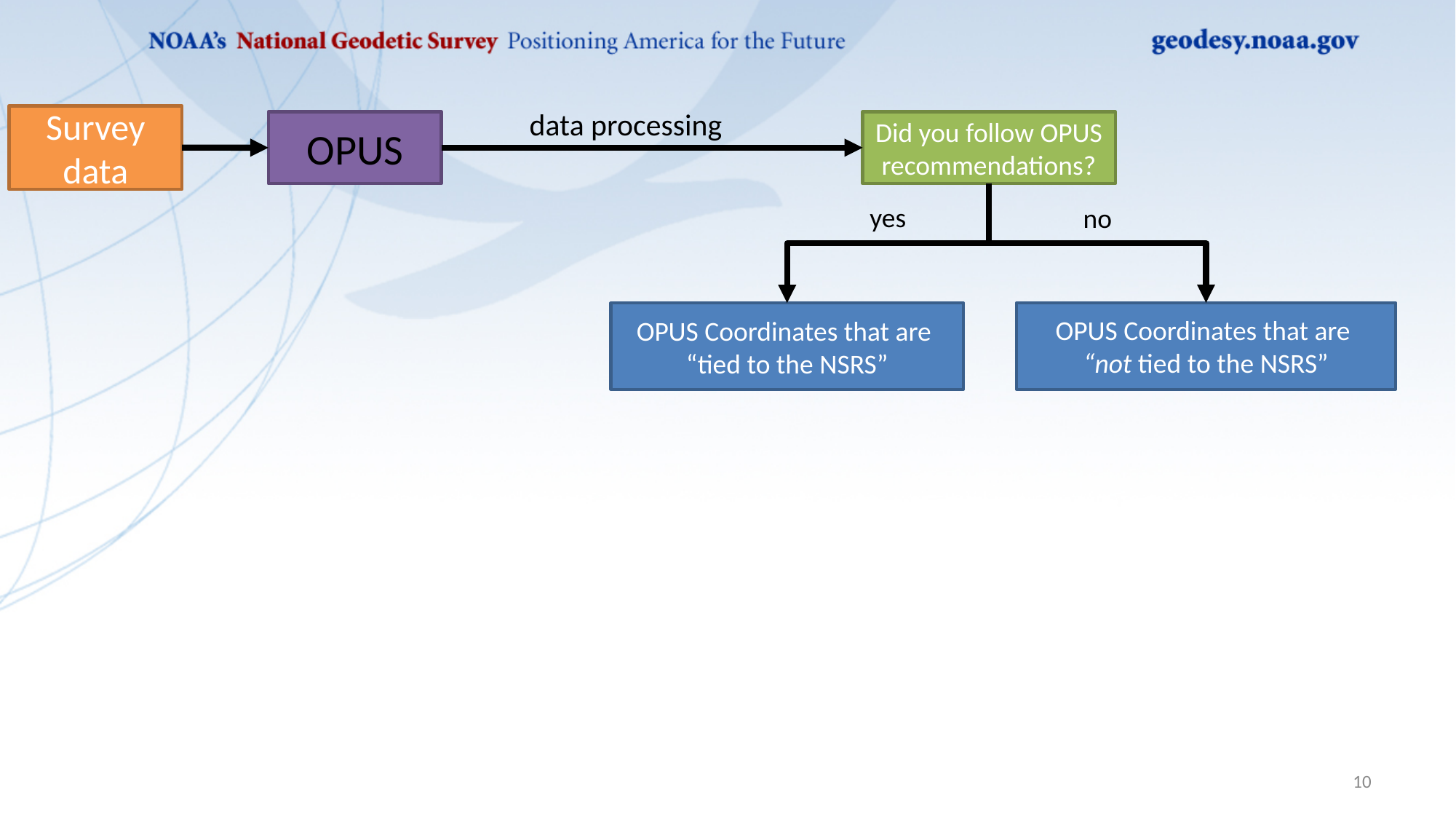

data processing
Survey data
OPUS
Did you follow OPUS recommendations?
yes
no
OPUS Coordinates that are
“not tied to the NSRS”
OPUS Coordinates that are
“tied to the NSRS”
10